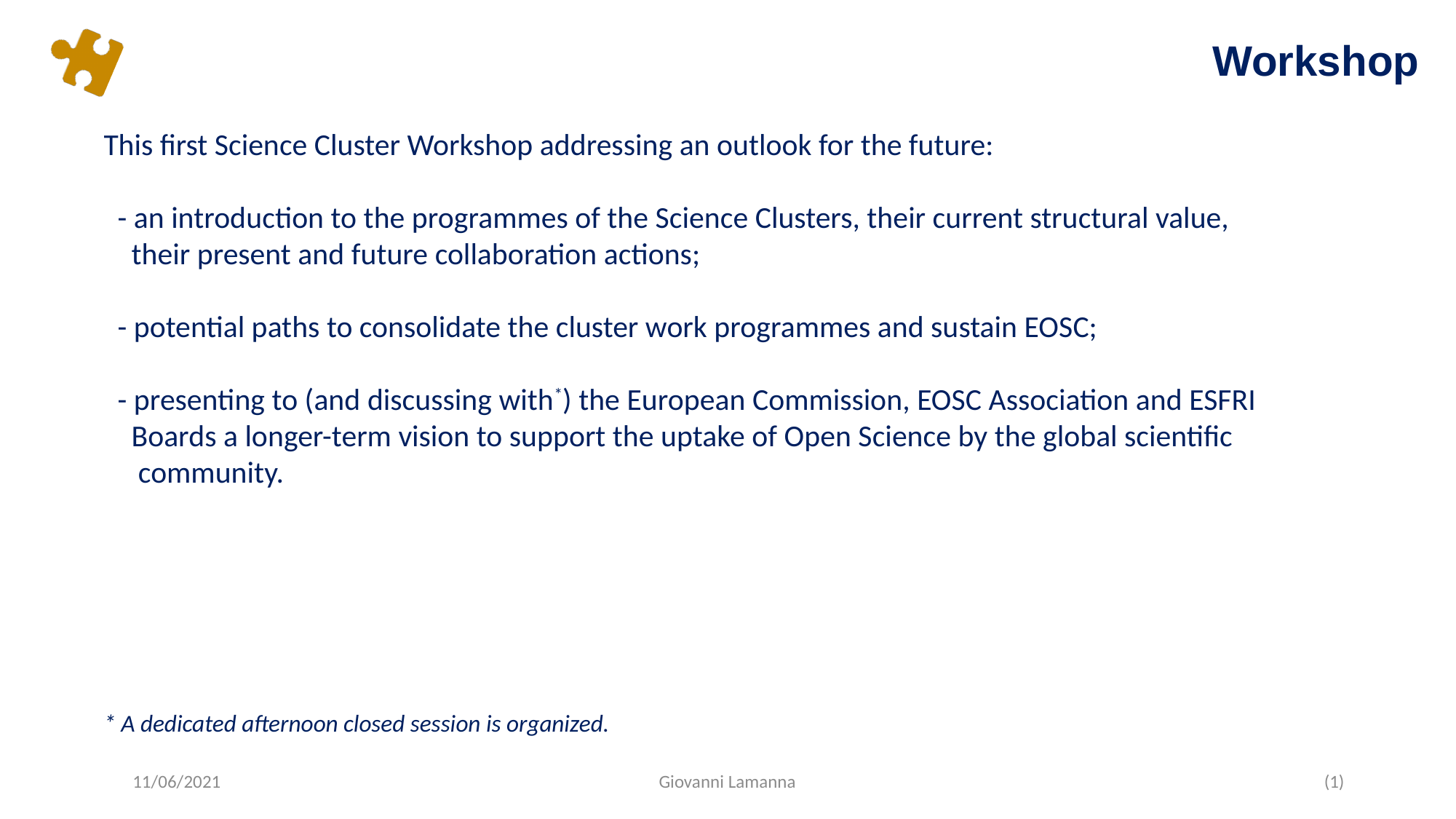

# Workshop
This first Science Cluster Workshop addressing an outlook for the future:

  - an introduction to the programmes of the Science Clusters, their current structural value,
    their present and future collaboration actions;

  - potential paths to consolidate the cluster work programmes and sustain EOSC;

  - presenting to (and discussing with*) the European Commission, EOSC Association and ESFRI
    Boards a longer-term vision to support the uptake of Open Science by the global scientific
     community.

* A dedicated afternoon closed session is organized.

11/06/2021
Giovanni Lamanna
(1)